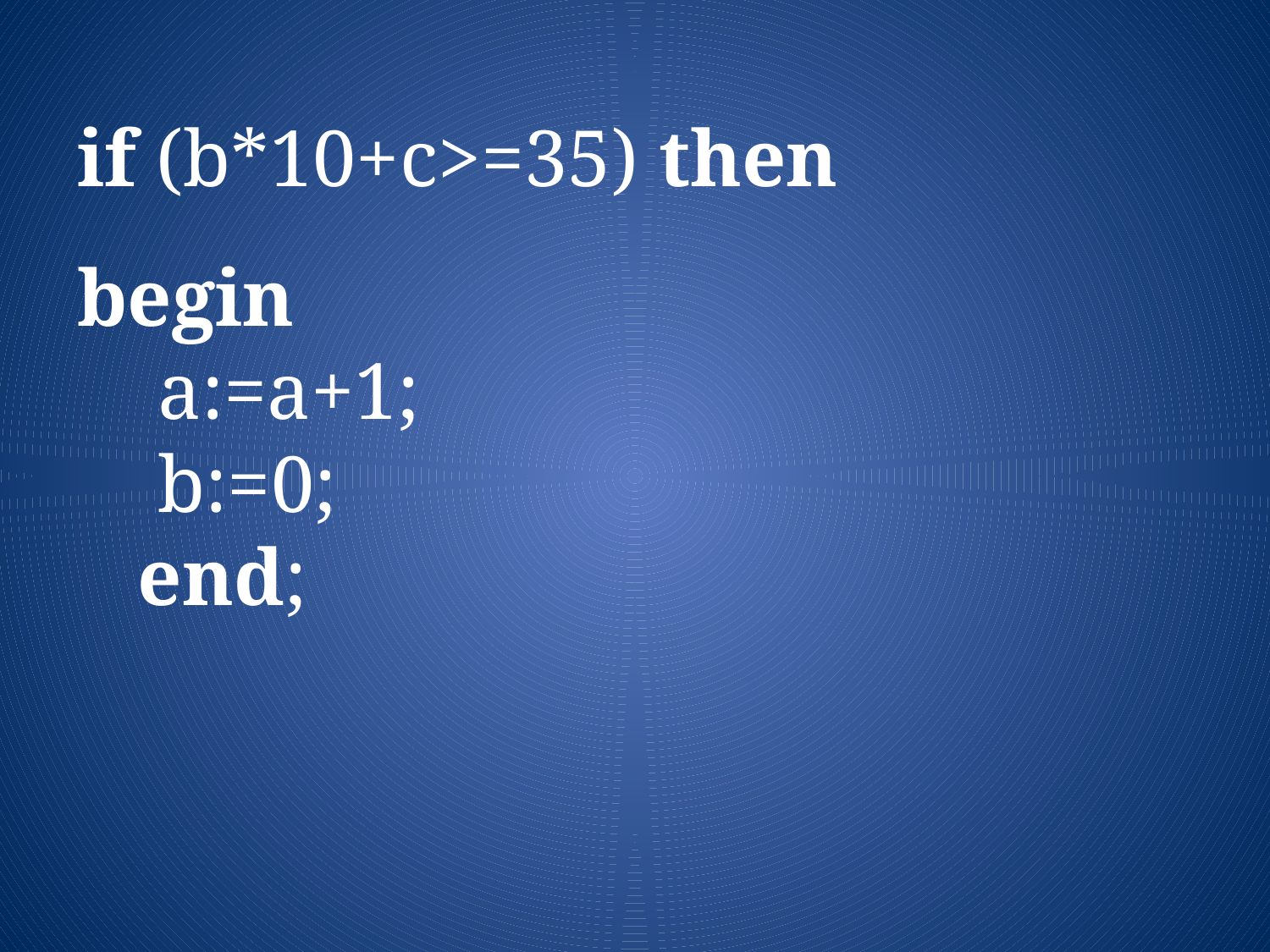

if (b*10+c>=35) then begin
    a:=a+1;
    b:=0;
   end;